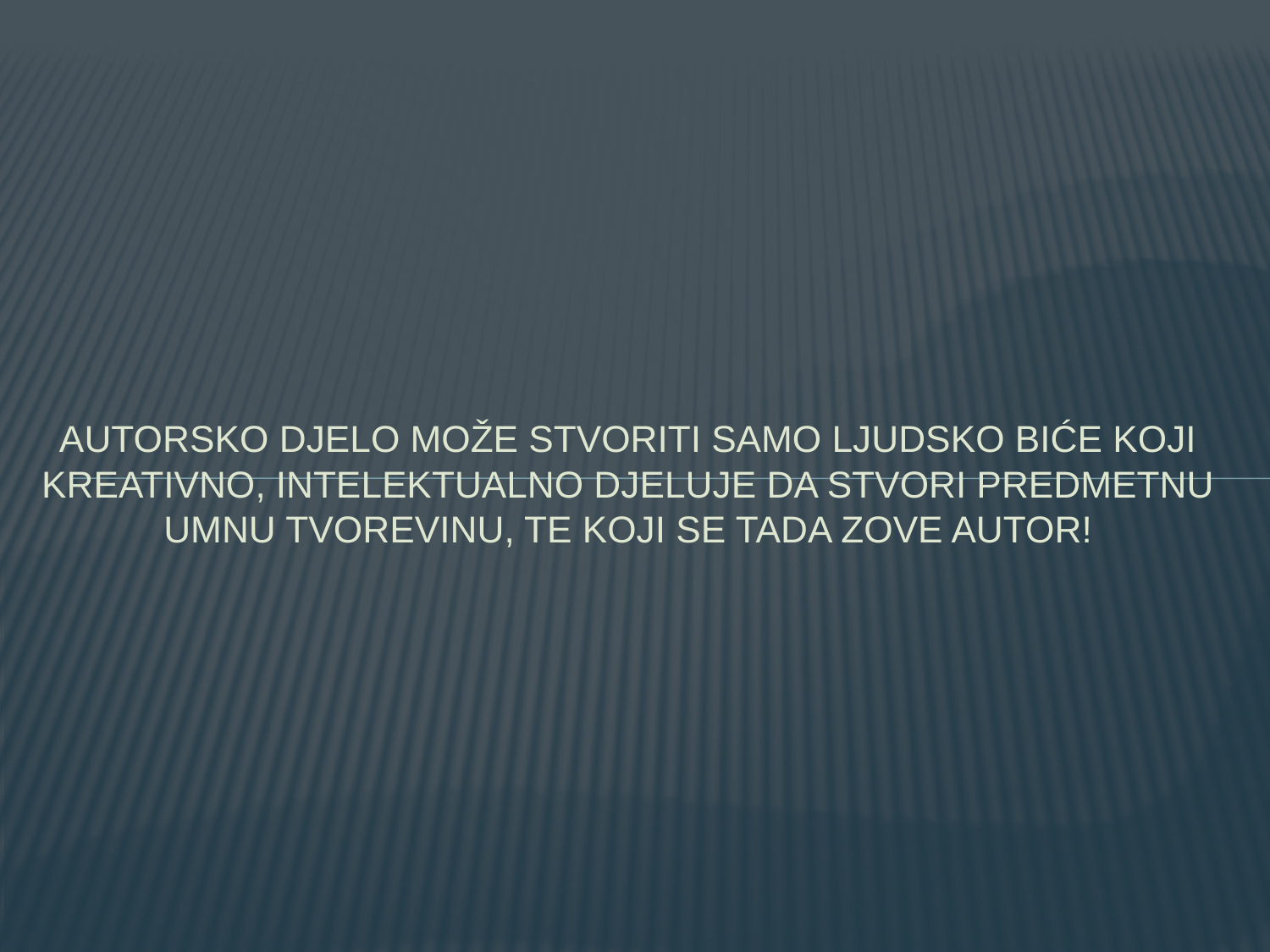

# Autorsko djelo može stvoriti samo ljudsko biće koji kreativno, intelektualno djeluje da stvori predmetnu umnu tvorevinu, te koji se tada zove autor!